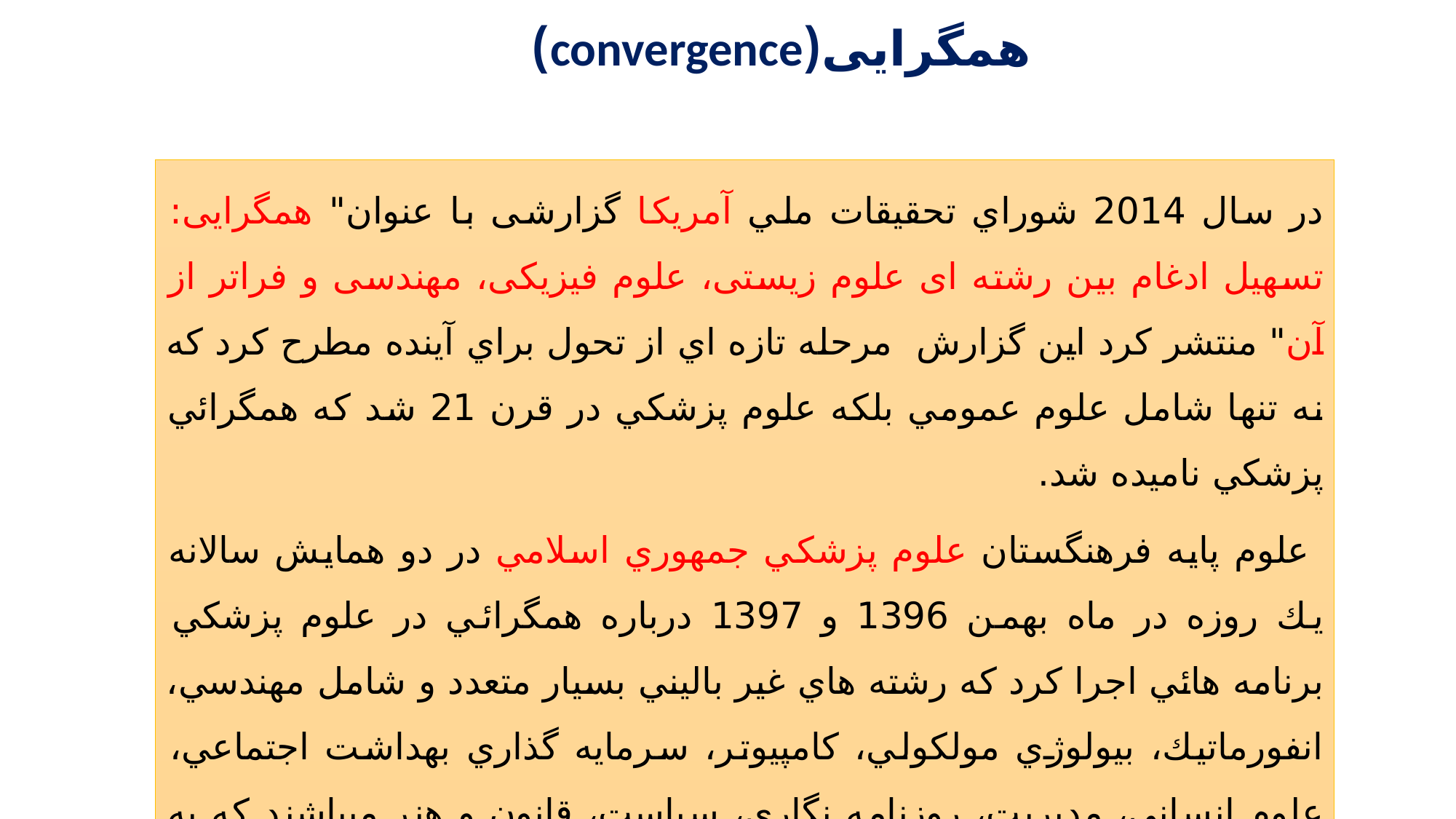

همگرایی(convergence)
در سال 2014 شوراي تحقيقات ملي آمریکا گزارشی با عنوان" همگرایی: تسهیل ادغام بین رشته ای علوم زیستی، علوم فیزیکی، مهندسی و فراتر از آن" منتشر کرد این گزارش  مرحله تازه اي از تحول براي آينده مطرح كرد كه نه تنها شامل علوم عمومي بلكه علوم پزشكي در قرن 21 شد كه همگرائي پزشكي ناميده شد.
 علوم پايه فرهنگستان علوم پزشكي جمهوري اسلامي در دو همايش سالانه يك روزه در ماه بهمن 1396 و 1397 درباره همگرائي در علوم پزشكي برنامه هائي اجرا كرد که رشته هاي غير باليني بسيار متعدد و شامل مهندسي، انفورماتيك، بيولوژي مولكولي، كامپيوتر، سرمايه گذاري بهداشت اجتماعي، علوم انساني، مديريت، روزنامه نگاري، سياست، قانون و هنر ميباشند كه به تناسب در اين همكاري ها شركت داشتند.
 هدف همگرائي نوسازي بهداشتي بر پايه همكاريهاي بين رشته اي و تفکر چند رشته ای است.